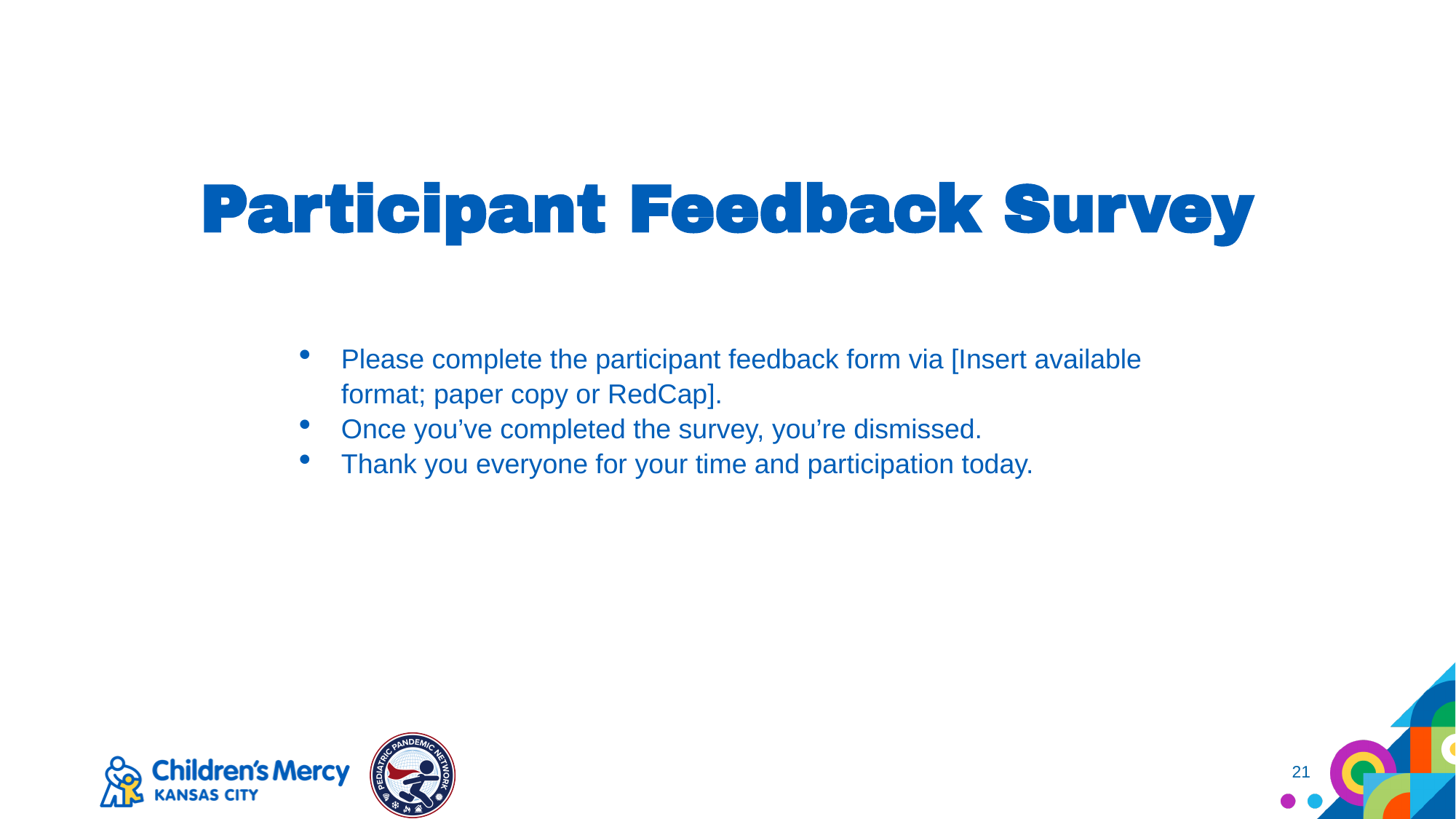

# Participant Feedback Survey
Please complete the participant feedback form via [Insert available format; paper copy or RedCap].
Once you’ve completed the survey, you’re dismissed.
Thank you everyone for your time and participation today.
21